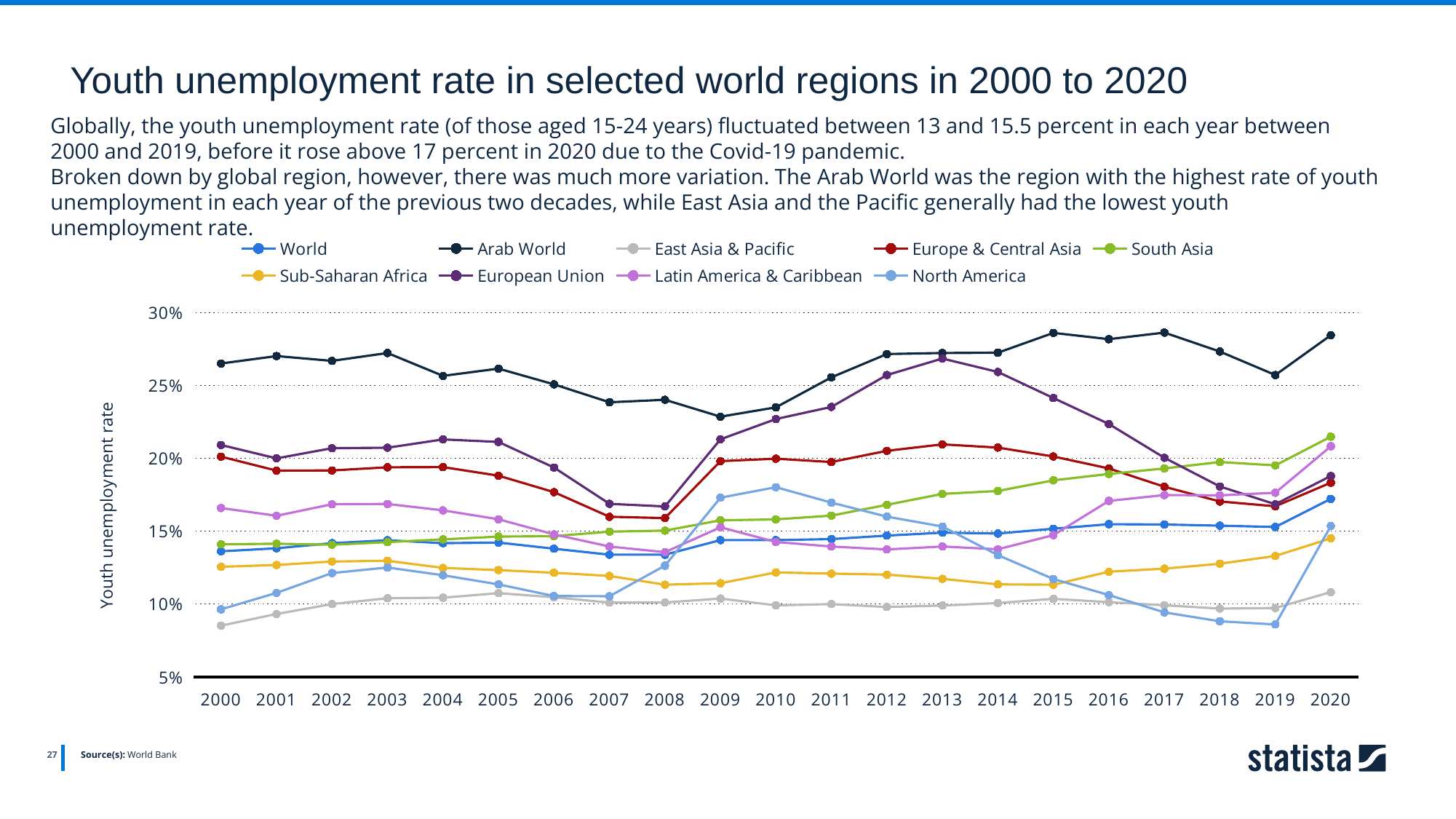

Youth unemployment rate in selected world regions in 2000 to 2020
Globally, the youth unemployment rate (of those aged 15-24 years) fluctuated between 13 and 15.5 percent in each year between 2000 and 2019, before it rose above 17 percent in 2020 due to the Covid-19 pandemic.
Broken down by global region, however, there was much more variation. The Arab World was the region with the highest rate of youth unemployment in each year of the previous two decades, while East Asia and the Pacific generally had the lowest youth unemployment rate.

### Chart

| Category | World | Arab World | East Asia & Pacific | Europe & Central Asia | South Asia | Sub-Saharan Africa | European Union | Latin America & Caribbean | North America |
|---|---|---|---|---|---|---|---|---|---|
| 2000 | 0.1361 | 0.265 | 0.0851 | 0.2011 | 0.1409 | 0.1255 | 0.2091 | 0.1658 | 0.0963 |
| 2001 | 0.1382 | 0.2701 | 0.0931 | 0.1915 | 0.1413 | 0.1267 | 0.1999 | 0.1605 | 0.1076 |
| 2002 | 0.1417 | 0.2668 | 0.0999 | 0.1916 | 0.1406 | 0.1291 | 0.2069 | 0.1684 | 0.1212 |
| 2003 | 0.1437 | 0.2722 | 0.1039 | 0.1938 | 0.1424 | 0.1296 | 0.2072 | 0.1686 | 0.125 |
| 2004 | 0.1417 | 0.2565 | 0.1043 | 0.1939 | 0.1443 | 0.1247 | 0.2129 | 0.1642 | 0.1197 |
| 2005 | 0.1421 | 0.2615 | 0.1074 | 0.188 | 0.1462 | 0.1232 | 0.2112 | 0.1581 | 0.1134 |
| 2006 | 0.1379 | 0.2507 | 0.1046 | 0.1767 | 0.1465 | 0.1214 | 0.1936 | 0.1477 | 0.1054 |
| 2007 | 0.1338 | 0.2384 | 0.1009 | 0.1598 | 0.1496 | 0.1192 | 0.1687 | 0.1394 | 0.1053 |
| 2008 | 0.1338 | 0.2401 | 0.101 | 0.1589 | 0.1503 | 0.1132 | 0.1669 | 0.1355 | 0.1263 |
| 2009 | 0.1438 | 0.2285 | 0.1037 | 0.198 | 0.1574 | 0.1142 | 0.213 | 0.1526 | 0.1729 |
| 2010 | 0.1438 | 0.2349 | 0.099 | 0.1997 | 0.158 | 0.1216 | 0.2269 | 0.1425 | 0.1801 |
| 2011 | 0.1445 | 0.2555 | 0.0999 | 0.1974 | 0.1606 | 0.1208 | 0.2352 | 0.1394 | 0.1695 |
| 2012 | 0.1469 | 0.2715 | 0.0979 | 0.2051 | 0.168 | 0.1201 | 0.2571 | 0.1374 | 0.1599 |
| 2013 | 0.1489 | 0.2722 | 0.0989 | 0.2095 | 0.1755 | 0.1172 | 0.2684 | 0.1394 | 0.1531 |
| 2014 | 0.1483 | 0.2724 | 0.1006 | 0.2073 | 0.1775 | 0.1134 | 0.2592 | 0.1375 | 0.1335 |
| 2015 | 0.1516 | 0.286 | 0.1035 | 0.2012 | 0.1848 | 0.1132 | 0.2413 | 0.1472 | 0.1171 |
| 2016 | 0.1547 | 0.2817 | 0.1012 | 0.193 | 0.1892 | 0.1221 | 0.2235 | 0.1707 | 0.1061 |
| 2017 | 0.1545 | 0.2862 | 0.0991 | 0.1804 | 0.193 | 0.1242 | 0.2003 | 0.1747 | 0.0942 |
| 2018 | 0.1537 | 0.2732 | 0.0968 | 0.1703 | 0.1974 | 0.1276 | 0.1806 | 0.1745 | 0.0881 |
| 2019 | 0.1528 | 0.2571 | 0.0972 | 0.167 | 0.1951 | 0.1329 | 0.1684 | 0.1763 | 0.0859 |
| 2020 | 0.1721 | 0.2844 | 0.1081 | 0.1832 | 0.2148 | 0.145 | 0.1878 | 0.2082 | 0.1535 |
27
Source(s): World Bank